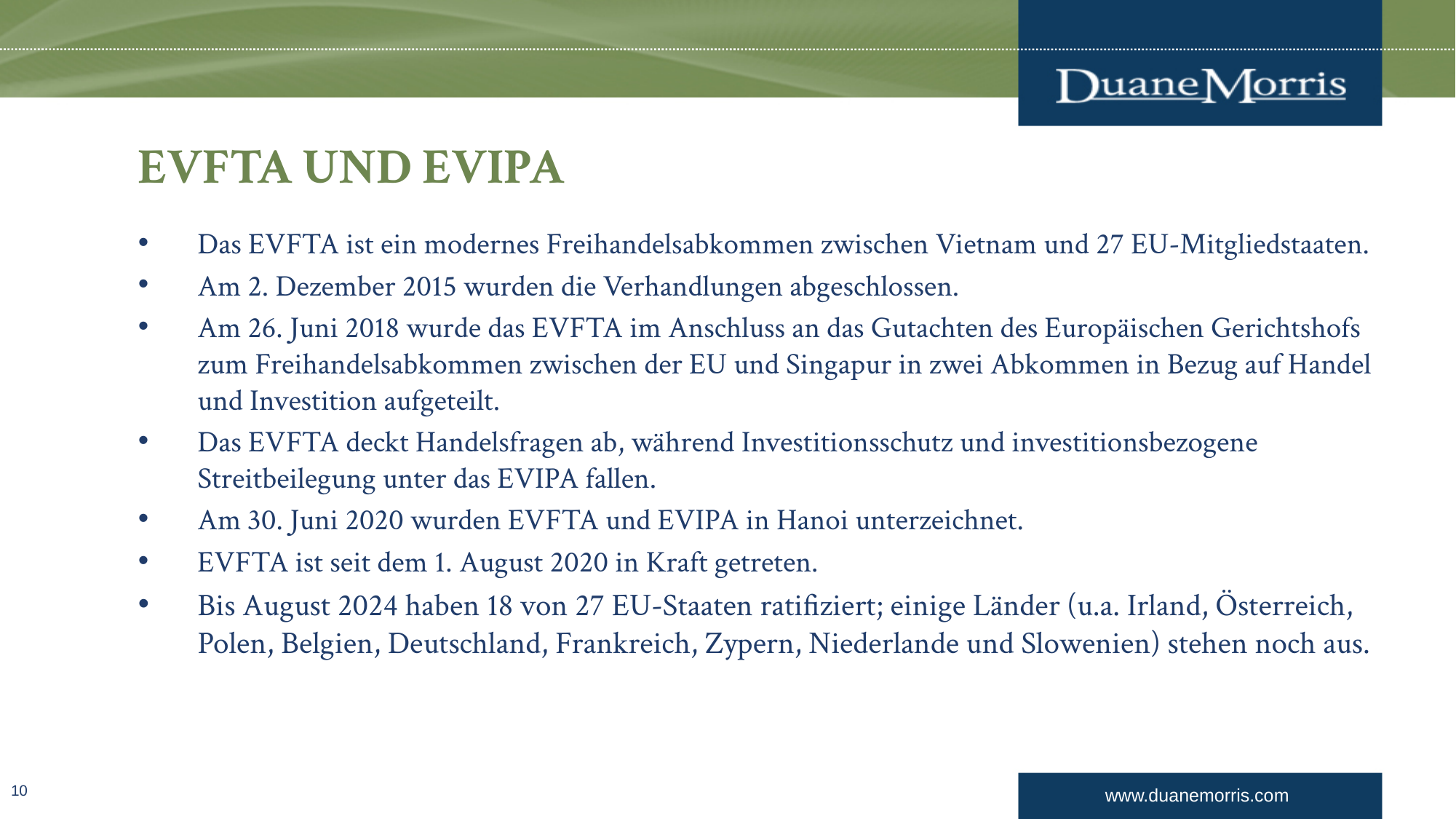

# EVFTA UND EVIPA
Das EVFTA ist ein modernes Freihandelsabkommen zwischen Vietnam und 27 EU-Mitgliedstaaten.
Am 2. Dezember 2015 wurden die Verhandlungen abgeschlossen.
Am 26. Juni 2018 wurde das EVFTA im Anschluss an das Gutachten des Europäischen Gerichtshofs zum Freihandelsabkommen zwischen der EU und Singapur in zwei Abkommen in Bezug auf Handel und Investition aufgeteilt.
Das EVFTA deckt Handelsfragen ab, während Investitionsschutz und investitionsbezogene Streitbeilegung unter das EVIPA fallen.
Am 30. Juni 2020 wurden EVFTA und EVIPA in Hanoi unterzeichnet.
EVFTA ist seit dem 1. August 2020 in Kraft getreten.
Bis August 2024 haben 18 von 27 EU-Staaten ratifiziert; einige Länder (u.a. Irland, Österreich, Polen, Belgien, Deutschland, Frankreich, Zypern, Niederlande und Slowenien) stehen noch aus.
10